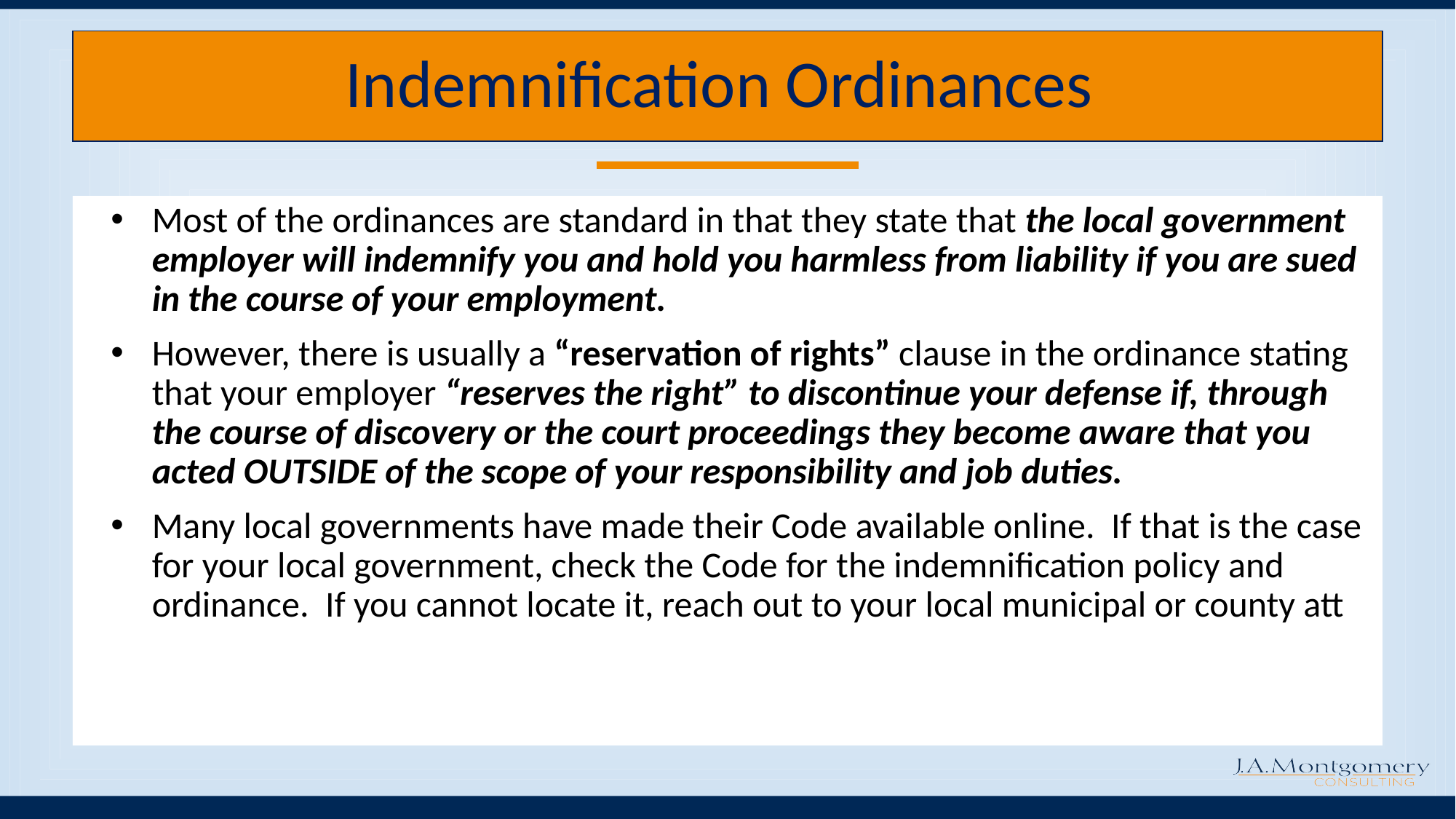

# Indemnification Ordinances
Most of the ordinances are standard in that they state that the local government employer will indemnify you and hold you harmless from liability if you are sued in the course of your employment.
However, there is usually a “reservation of rights” clause in the ordinance stating that your employer “reserves the right” to discontinue your defense if, through the course of discovery or the court proceedings they become aware that you acted OUTSIDE of the scope of your responsibility and job duties.
Many local governments have made their Code available online.  If that is the case for your local government, check the Code for the indemnification policy and ordinance.  If you cannot locate it, reach out to your local municipal or county att